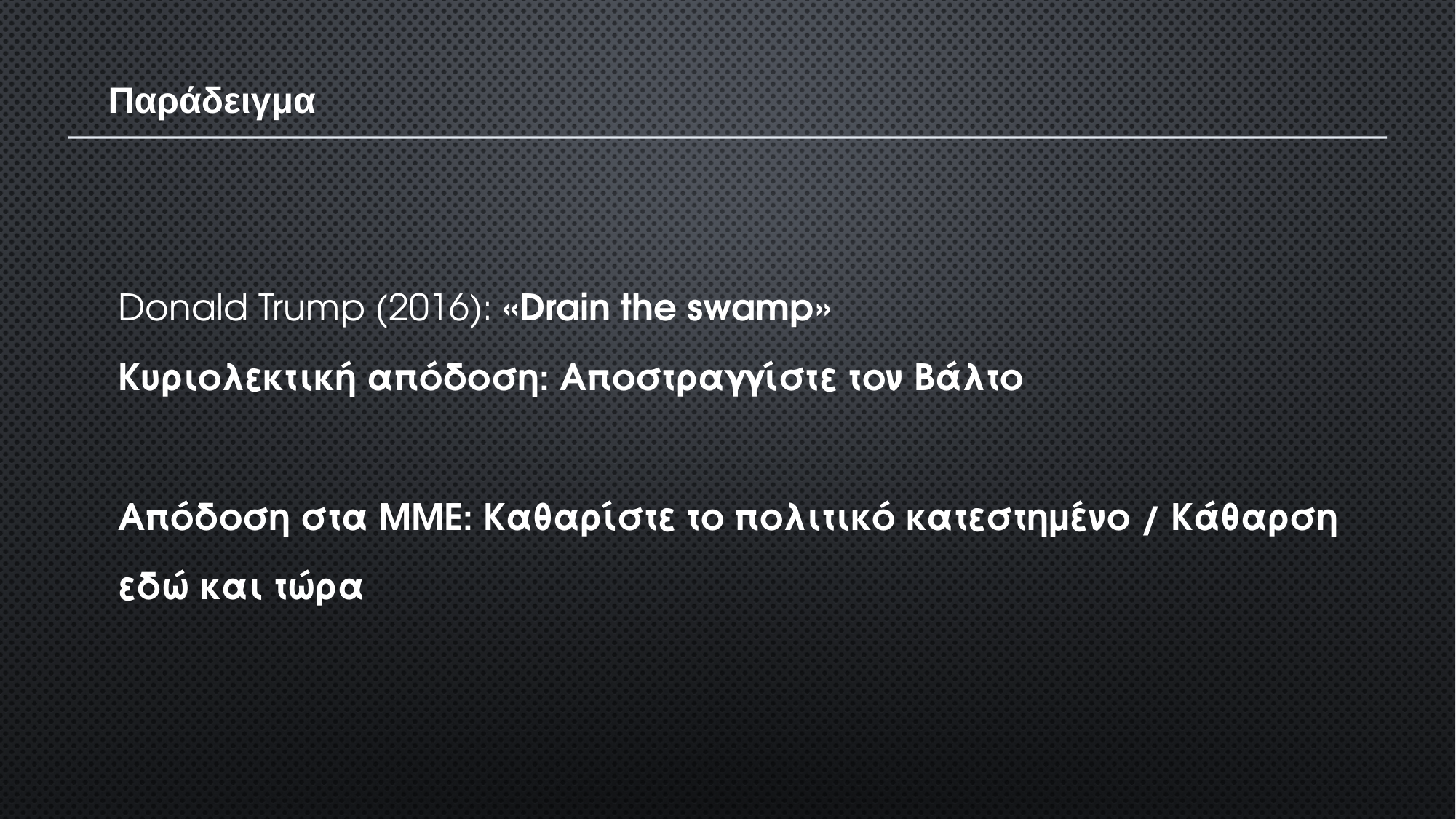

Παράδειγμα

Donald Trump (2016): «Drain the swamp»
Κυριολεκτική απόδοση: Αποστραγγίστε τον Βάλτο

Απόδοση στα ΜΜΕ: Καθαρίστε το πολιτικό κατεστημένο / Κάθαρση εδώ και τώρα